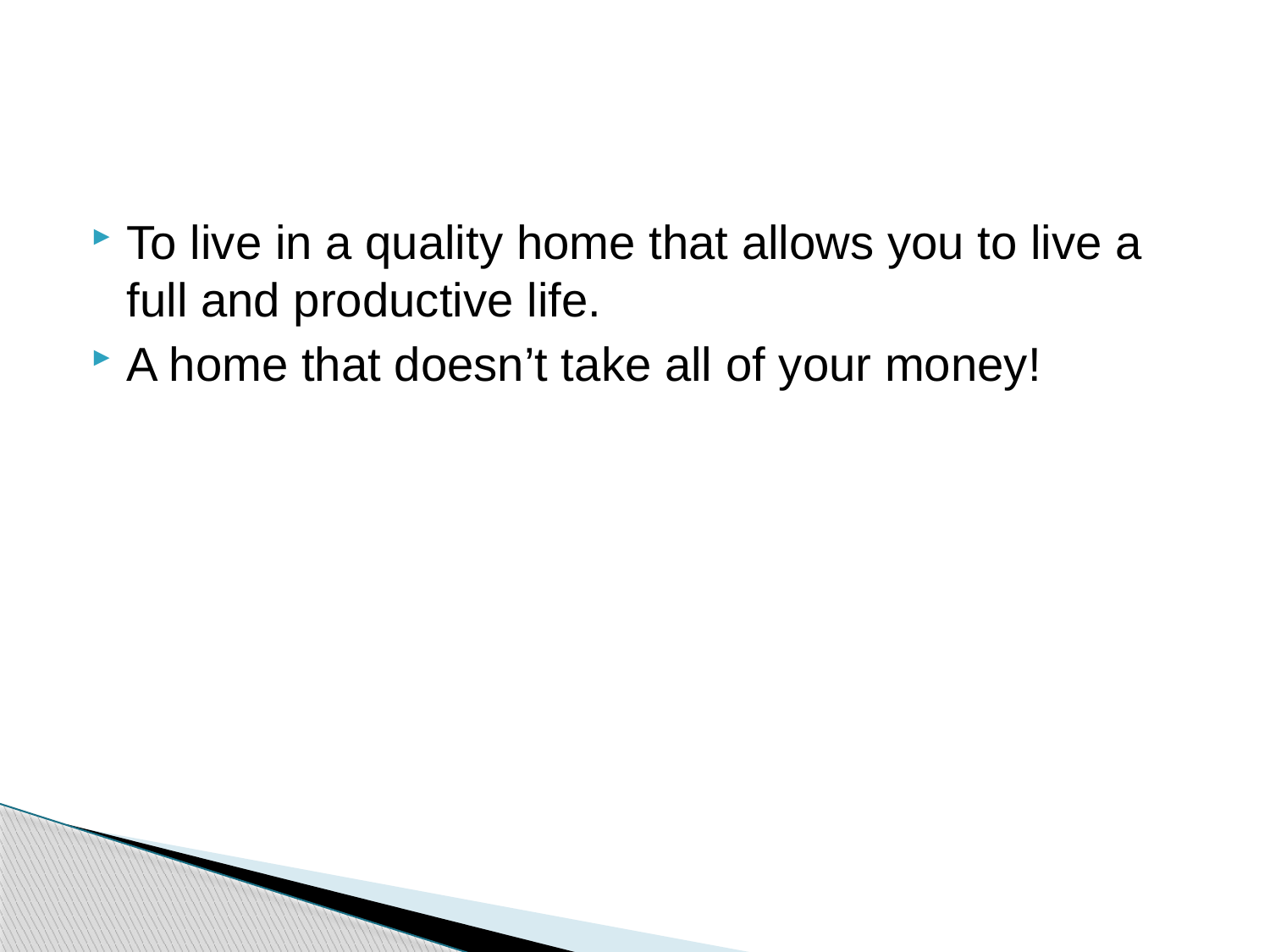

#
To live in a quality home that allows you to live a full and productive life.
A home that doesn’t take all of your money!